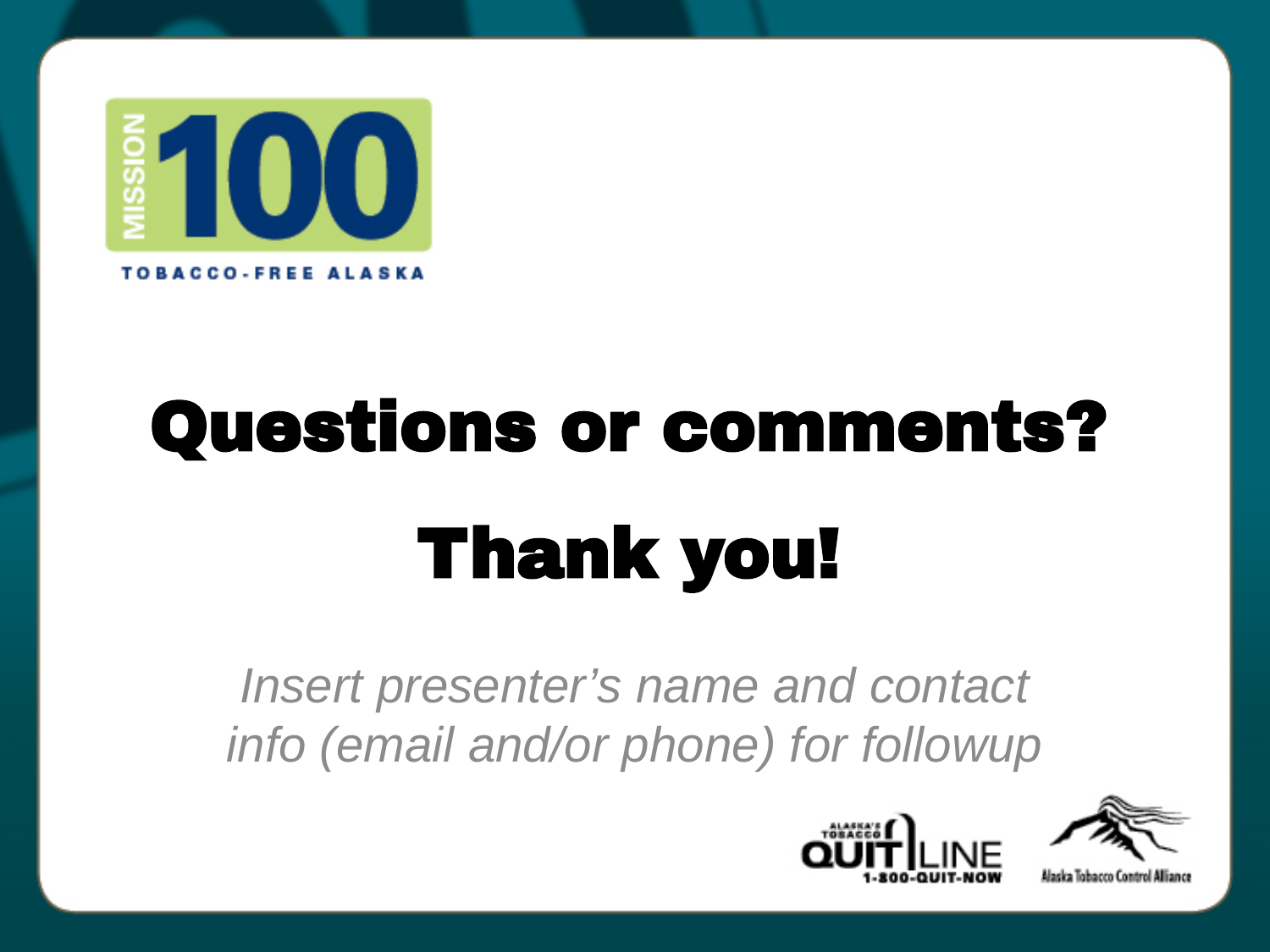

# Questions or comments? Thank you!
Insert presenter’s name and contact info (email and/or phone) for followup